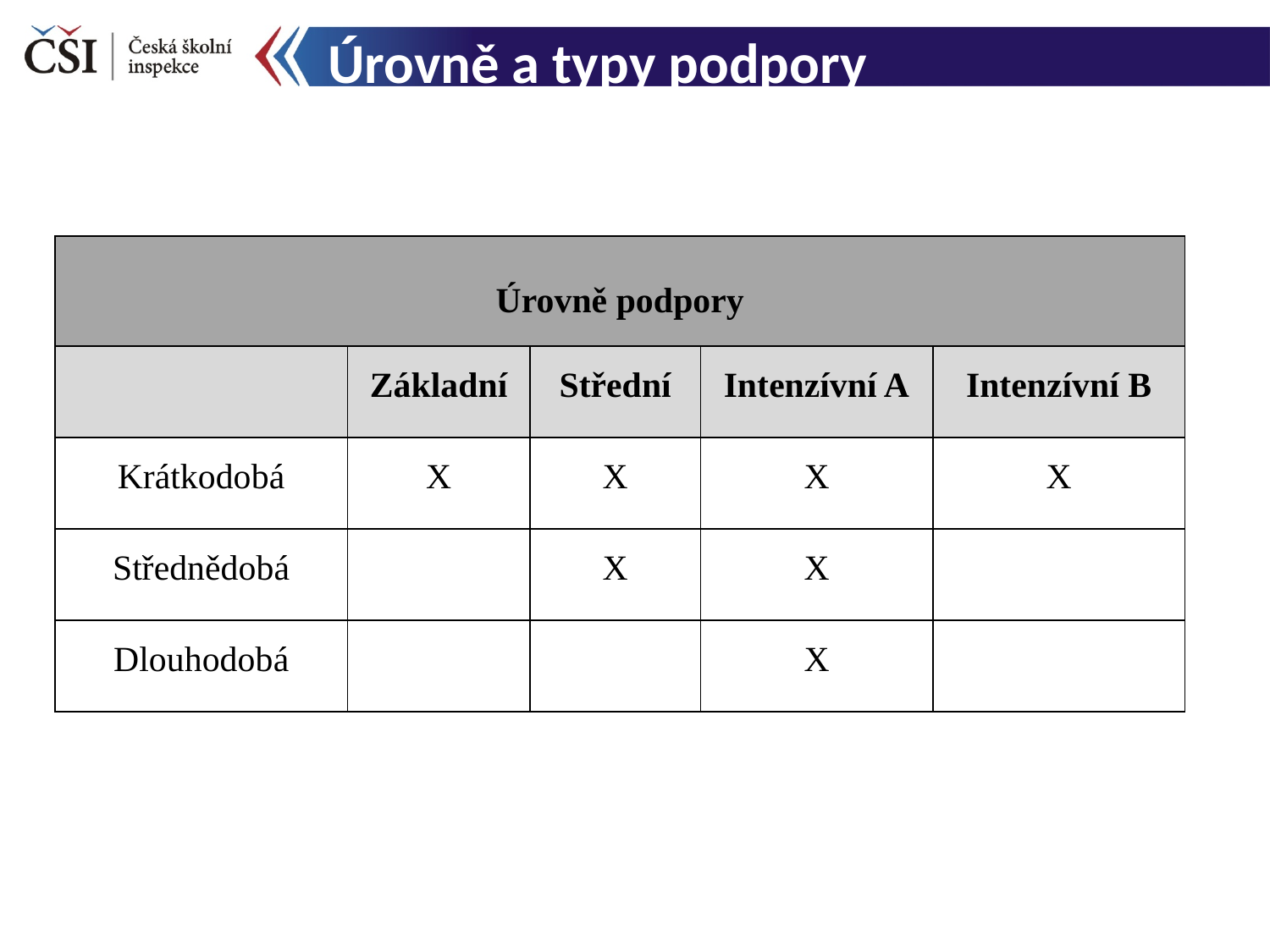

# Úrovně a typy podpory
| Úrovně podpory |  |  |  |  |
| --- | --- | --- | --- | --- |
|  | Základní | Střední | Intenzívní A | Intenzívní B |
| Krátkodobá | X | X | X | X |
| Střednědobá |  | X | X |  |
| Dlouhodobá |  |  | X |  |